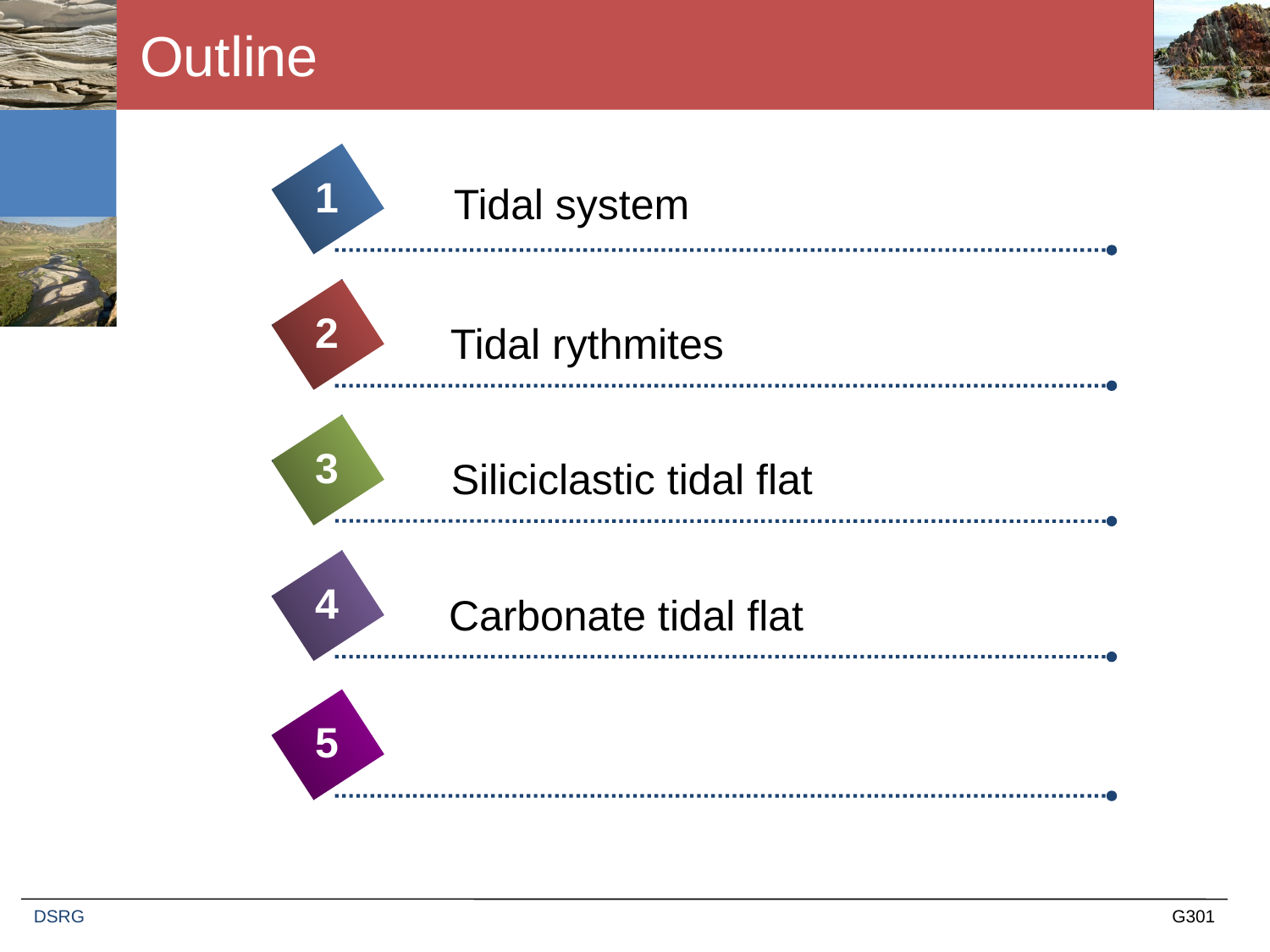

# Outline

1
Tidal system

2
Tidal rythmites

3
Siliciclastic tidal flat

4
Carbonate tidal flat

5

DSRG
G301